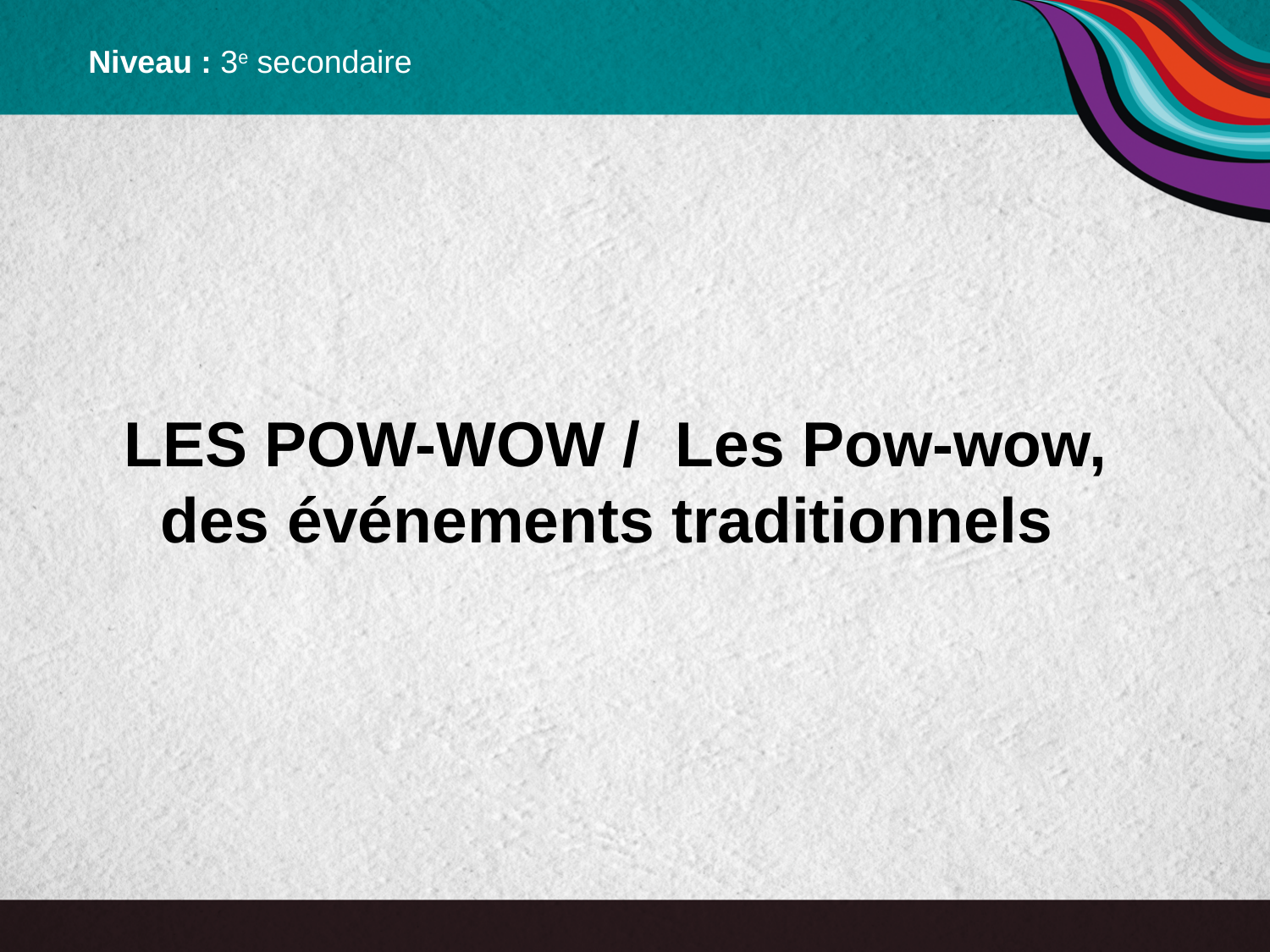

Niveau : 3e secondaire
# LES POW-WOW /  Les Pow-wow, des événements traditionnels